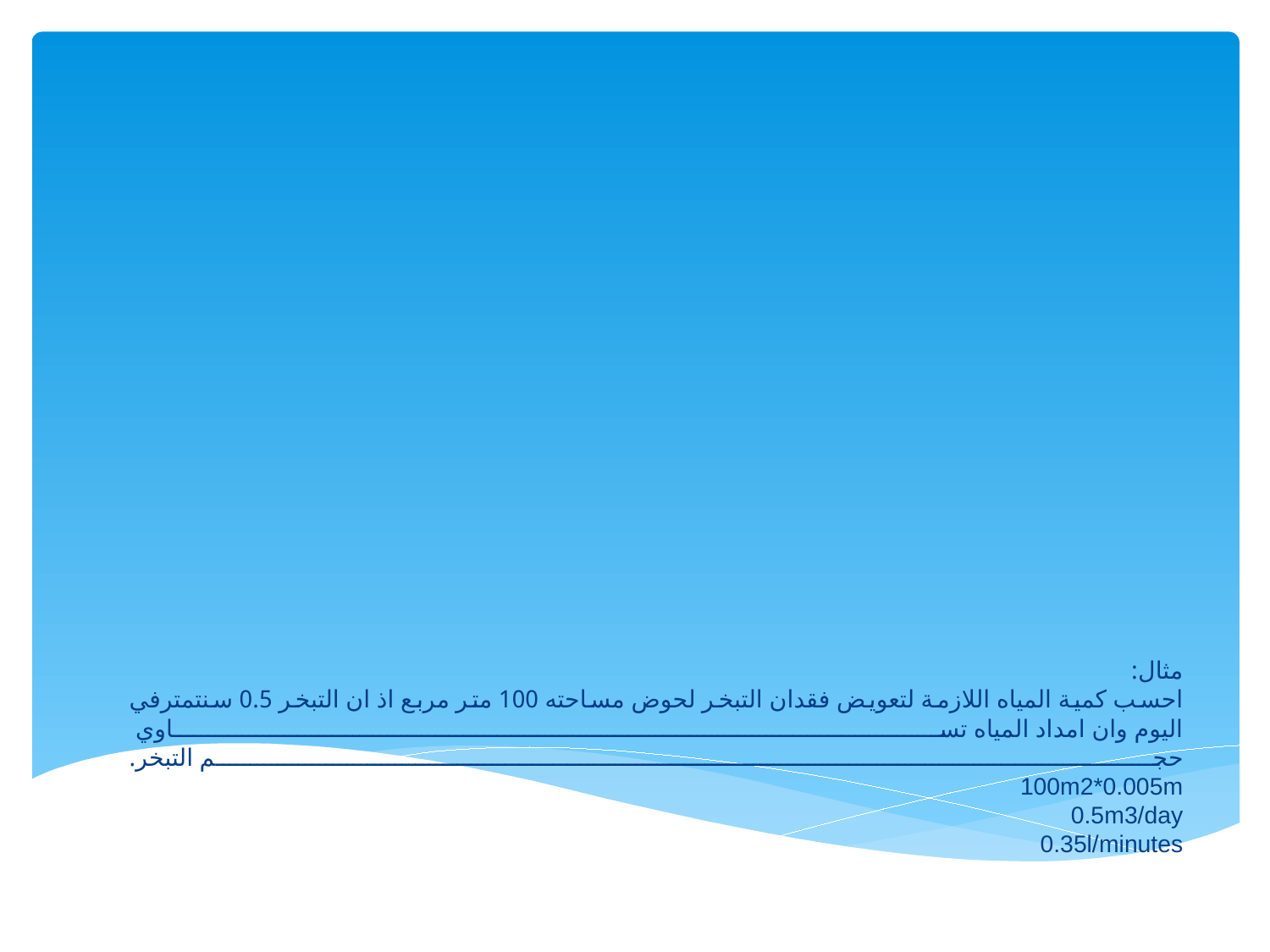

# مثال: احسب كمية المياه اللازمة لتعويض فقدان التبخر لحوض مساحته 100 متر مربع اذ ان التبخر 0.5 سنتمترفي اليوم وان امداد المياه تساوي حجم التبخر. 100m2*0.005m 0.5m3/day 0.35l/minutes